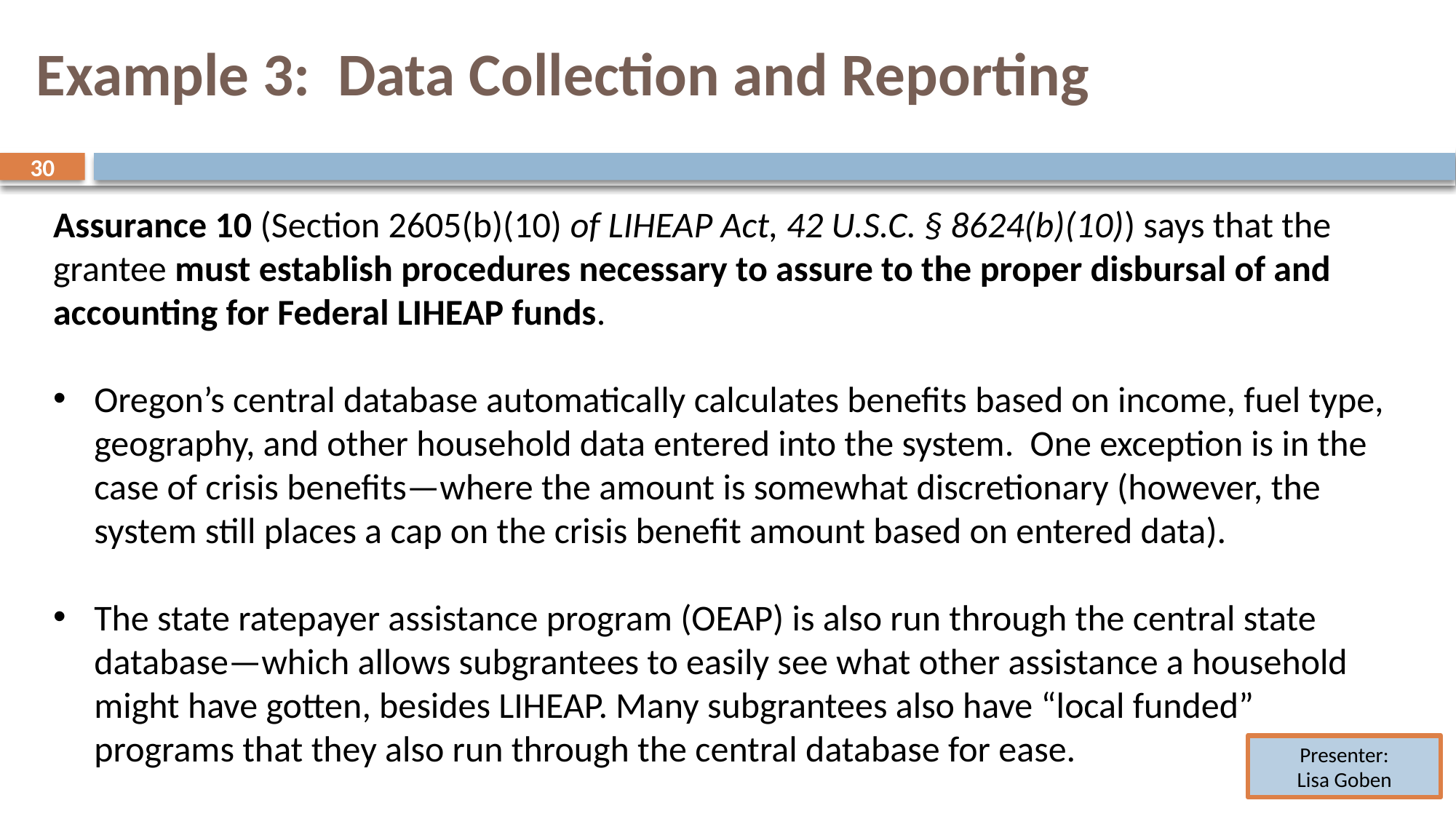

# Example 3:  Data Collection and Reporting
30
30
Assurance 10 (Section 2605(b)(10) of LIHEAP Act, 42 U.S.C. § 8624(b)(10)) says that the grantee must establish procedures necessary to assure to the proper disbursal of and accounting for Federal LIHEAP funds.

Oregon’s central database automatically calculates benefits based on income, fuel type, geography, and other household data entered into the system.  One exception is in the case of crisis benefits—where the amount is somewhat discretionary (however, the system still places a cap on the crisis benefit amount based on entered data).

The state ratepayer assistance program (OEAP) is also run through the central state database—which allows subgrantees to easily see what other assistance a household might have gotten, besides LIHEAP. Many subgrantees also have “local funded” programs that they also run through the central database for ease.

Presenter:
Lisa Goben